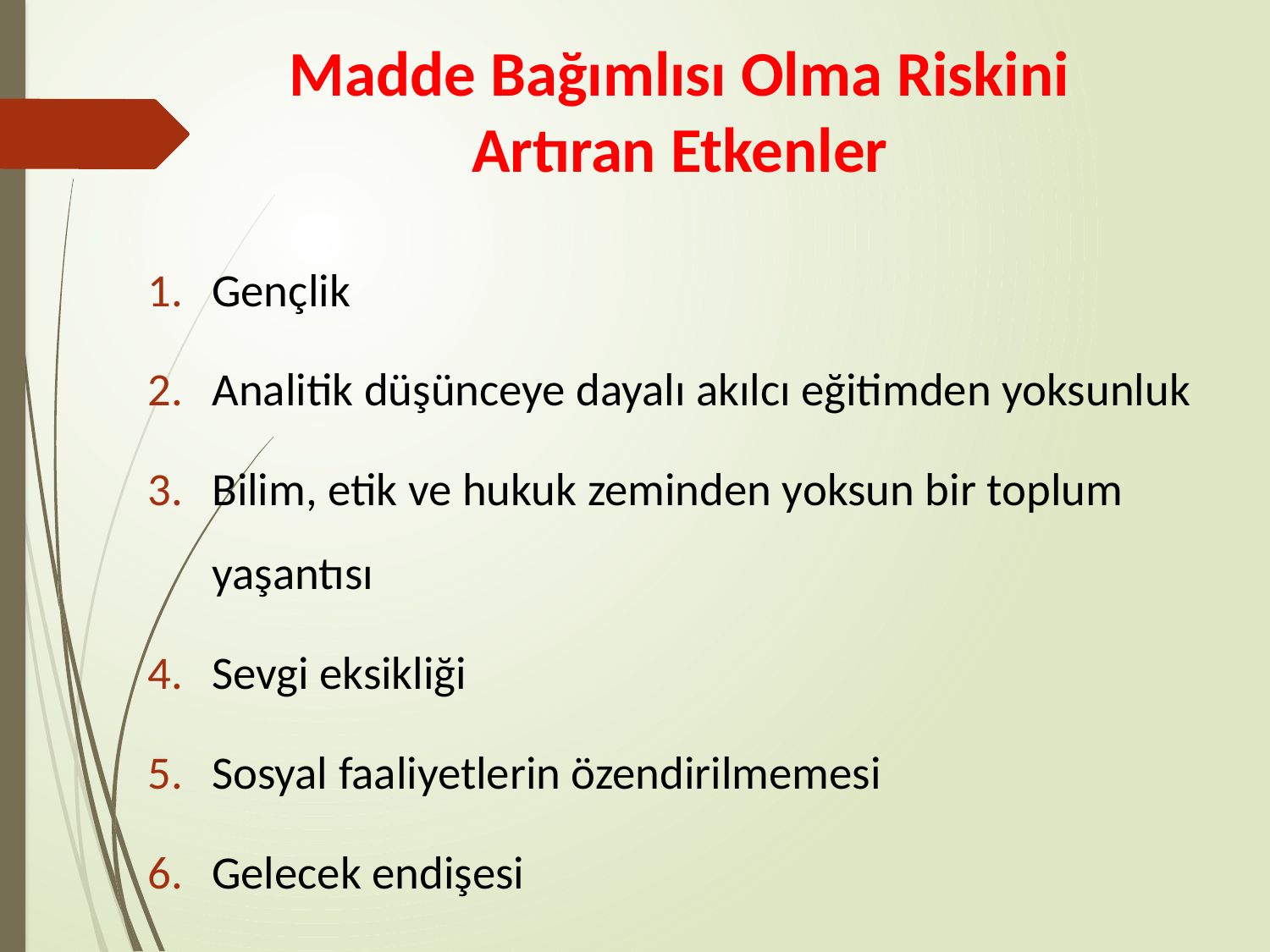

# Madde Bağımlısı Olma Riskini Artıran Etkenler
Gençlik
Analitik düşünceye dayalı akılcı eğitimden yoksunluk
Bilim, etik ve hukuk zeminden yoksun bir toplum yaşantısı
Sevgi eksikliği
Sosyal faaliyetlerin özendirilmemesi
Gelecek endişesi